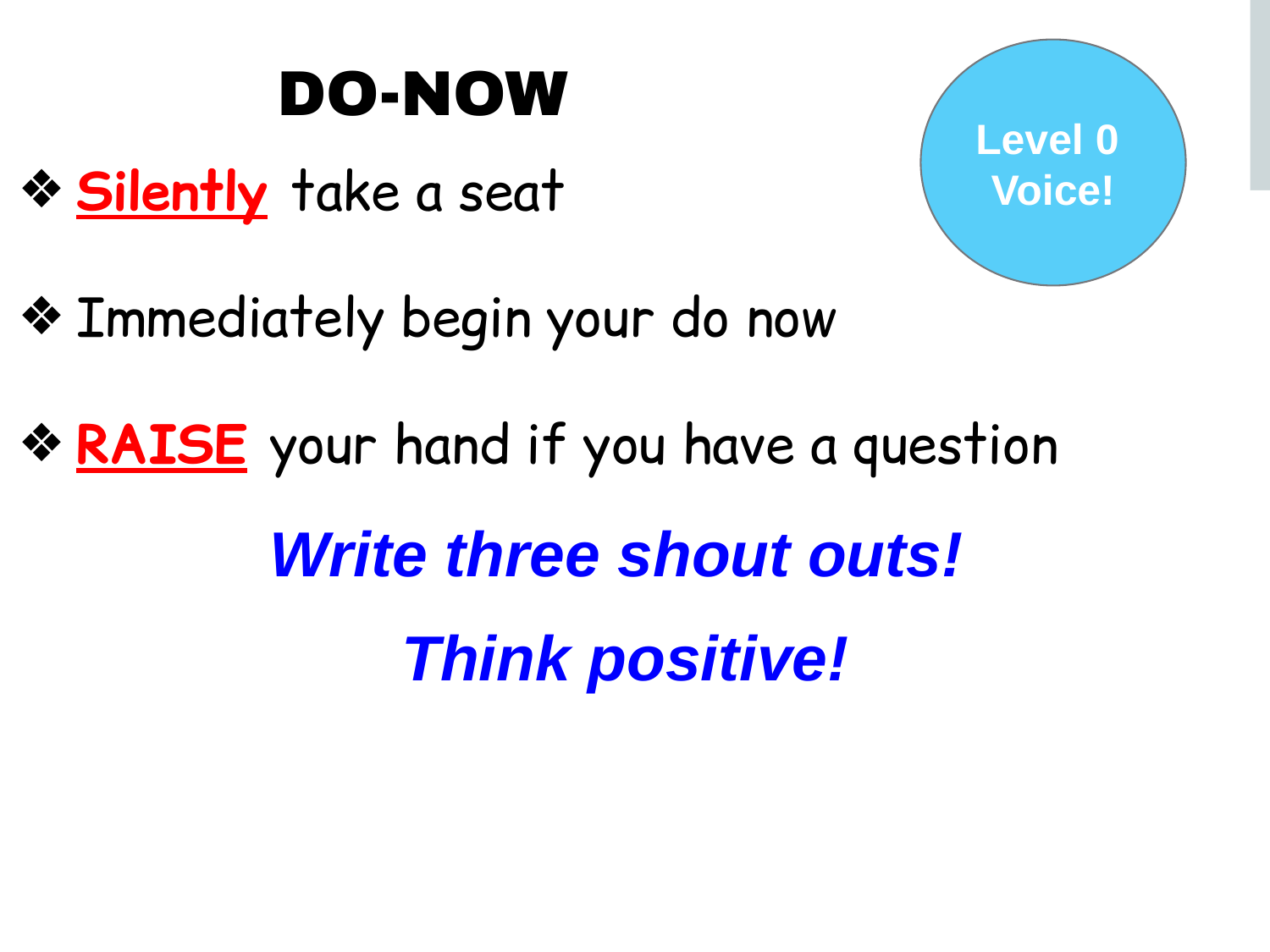

# DO-NOW
Level 0
Voice!

Silently take a seat

Immediately begin your do now

RAISE your hand if you have a question

Write three shout outs!
Think positive!